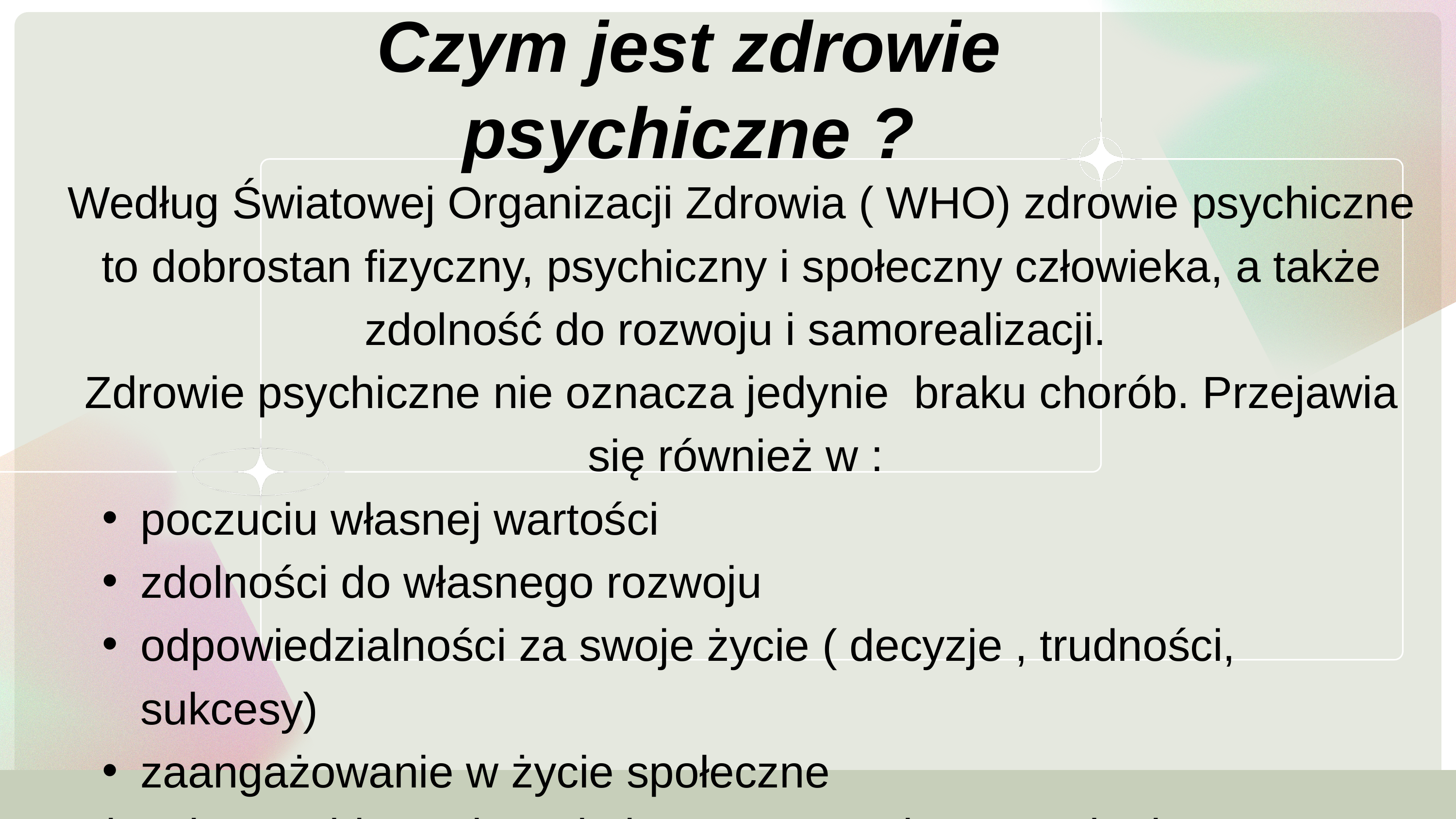

Czym jest zdrowie psychiczne ?

Według Światowej Organizacji Zdrowia ( WHO) zdrowie psychiczne to dobrostan fizyczny, psychiczny i społeczny człowieka, a także zdolność do rozwoju i samorealizacji.
Zdrowie psychiczne nie oznacza jedynie  braku chorób. Przejawia się również w :
poczuciu własnej wartości
zdolności do własnego rozwoju
odpowiedzialności za swoje życie ( decyzje , trudności, sukcesy)
zaangażowanie w życie społeczne
Zdrowie psychiczne kształtujemy przez całe nasze życie.